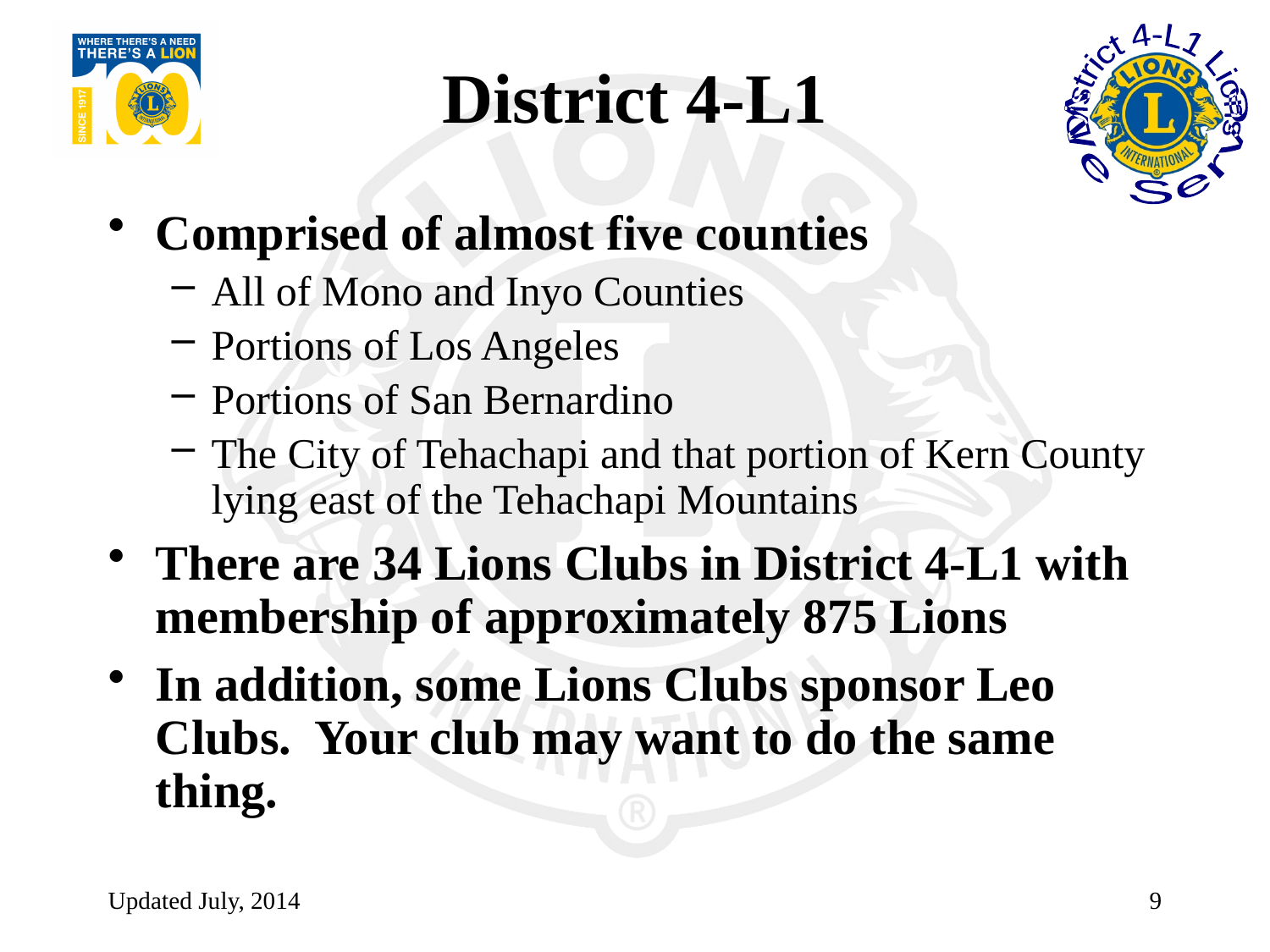

# District 4-L1
Comprised of almost five counties
All of Mono and Inyo Counties
Portions of Los Angeles
Portions of San Bernardino
The City of Tehachapi and that portion of Kern County lying east of the Tehachapi Mountains
There are 34 Lions Clubs in District 4-L1 with membership of approximately 875 Lions
In addition, some Lions Clubs sponsor Leo Clubs.  Your club may want to do the same thing.
Updated July, 2014
9